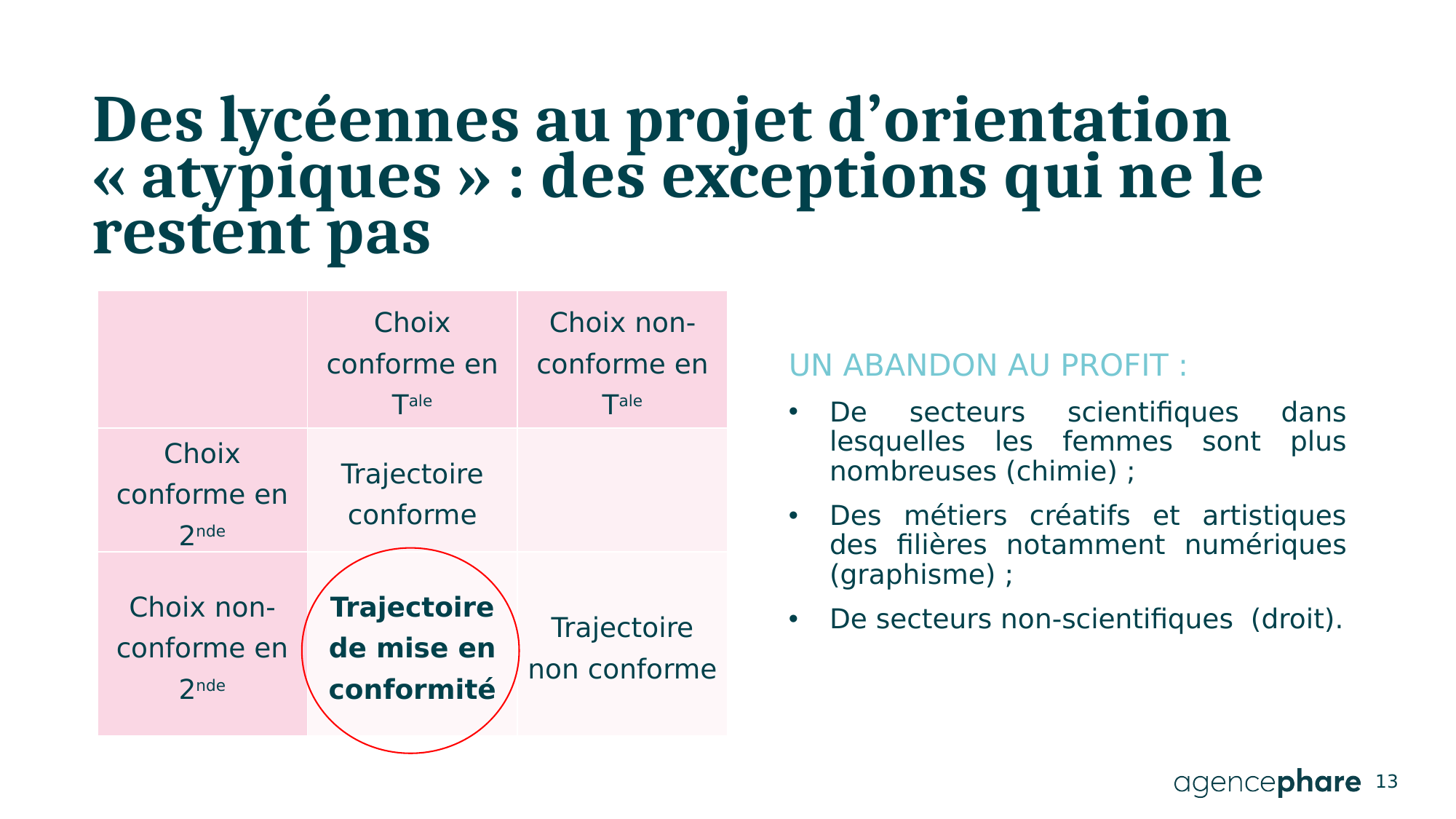

# Des lycéennes au projet d’orientation « atypiques » : des exceptions qui ne le restent pas
|  | Choix conforme en Tale | Choix non-conforme en Tale |
| --- | --- | --- |
| Choix conforme en 2nde | Trajectoire conforme |  |
| Choix non-conforme en 2nde | Trajectoire de mise en conformité | Trajectoire non conforme |
Un abandon au profit :
De secteurs scientifiques dans lesquelles les femmes sont plus nombreuses (chimie) ;
Des métiers créatifs et artistiques des filières notamment numériques (graphisme) ;
De secteurs non-scientifiques  (droit).

13